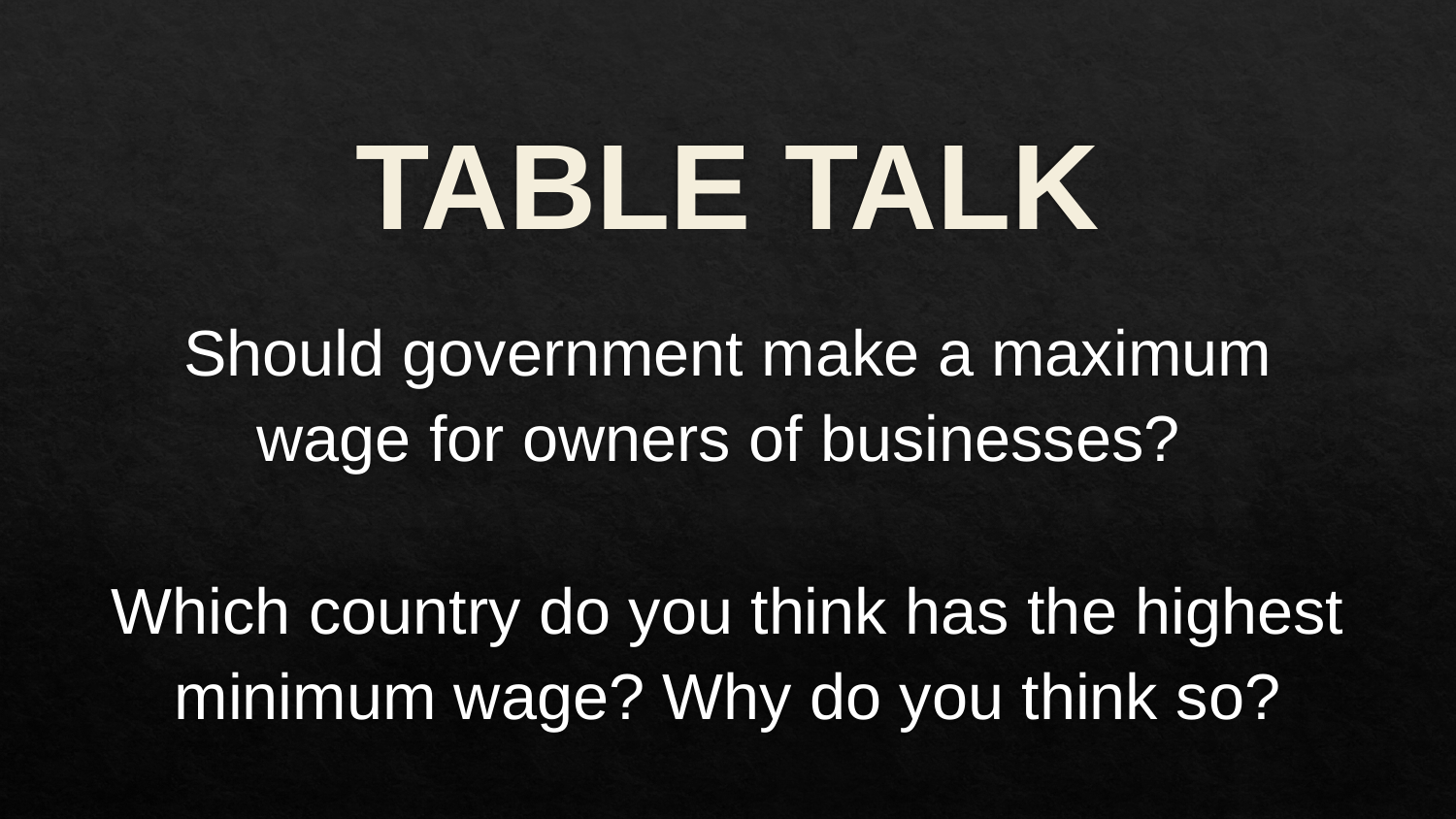

# TABLE TALK
Should government make a maximum wage for owners of businesses?
Which country do you think has the highest minimum wage? Why do you think so?